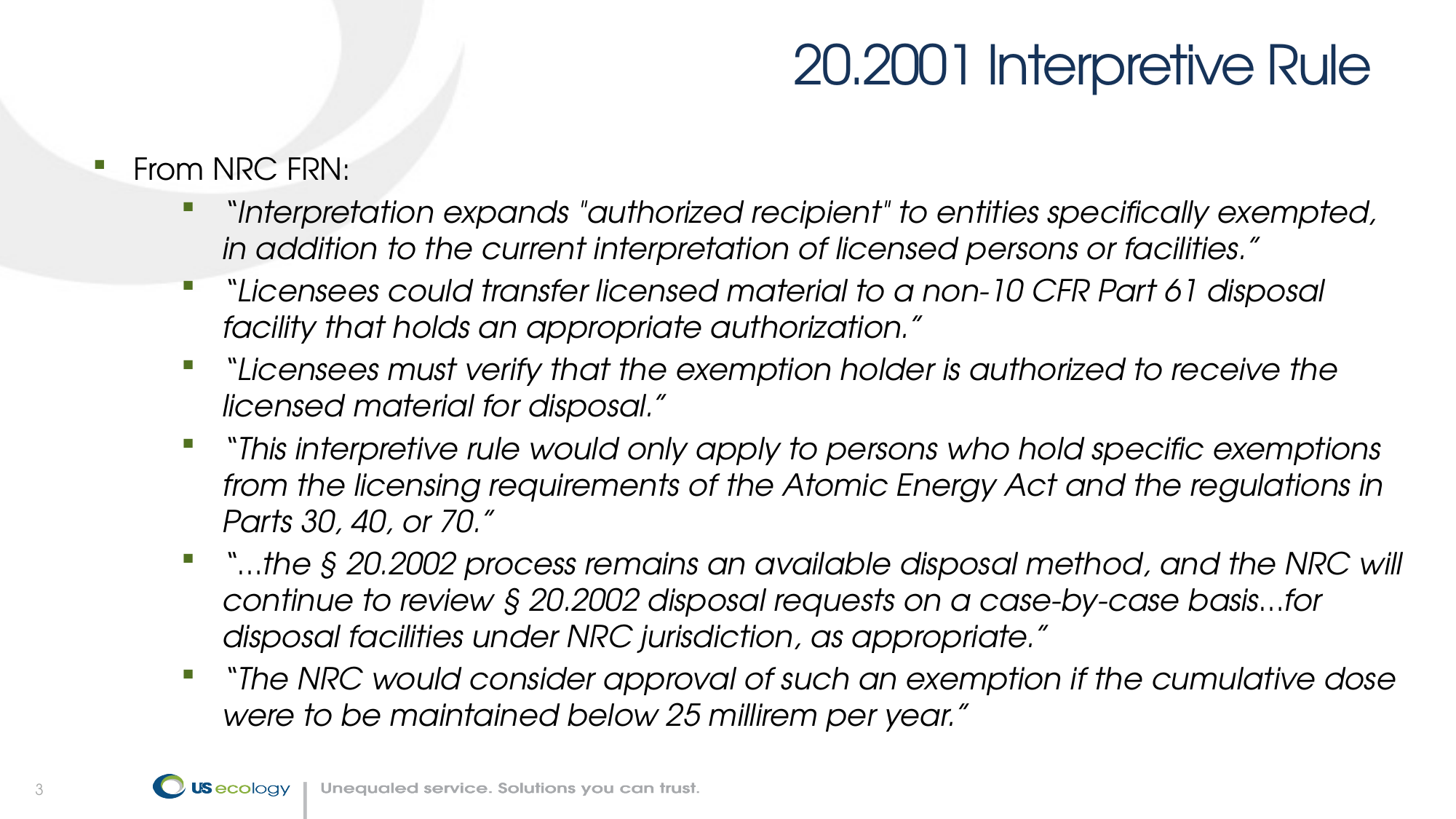

# 20.2001 Interpretive Rule
From NRC FRN:
“Interpretation expands "authorized recipient" to entities specifically exempted, in addition to the current interpretation of licensed persons or facilities.”
“Licensees could transfer licensed material to a non-10 CFR Part 61 disposal facility that holds an appropriate authorization.”
“Licensees must verify that the exemption holder is authorized to receive the  licensed material for disposal.”
“This interpretive rule would only apply to persons who hold specific exemptions from the licensing requirements of the Atomic Energy Act and the regulations in Parts 30, 40, or 70.”
“…the § 20.2002 process remains an available disposal method, and the NRC will continue to review § 20.2002 disposal requests on a case-by-case basis…for disposal facilities under NRC jurisdiction, as appropriate.”
“The NRC would consider approval of such an exemption if the cumulative dose were to be maintained below 25 millirem per year.”